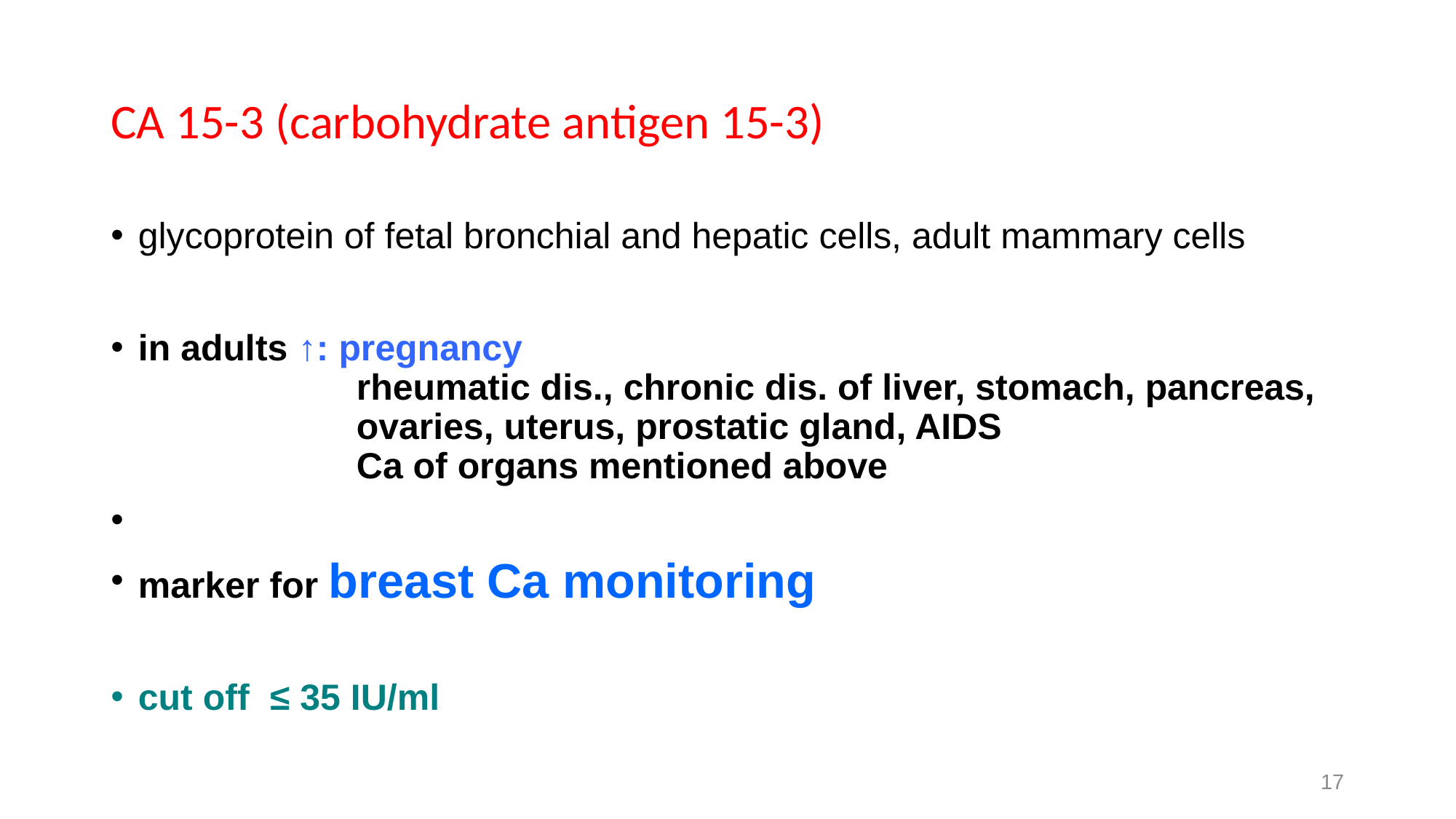

# CA 15-3 (carbohydrate antigen 15-3)
glycoprotein of fetal bronchial and hepatic cells, adult mammary cells

in adults ↑: pregnancy 										rheumatic dis., chronic dis. of liver, stomach, pancreas, 			ovaries, uterus, prostatic gland, AIDS						Ca of organs mentioned above

marker for breast Ca monitoring

cut off  ≤ 35 IU/ml
17